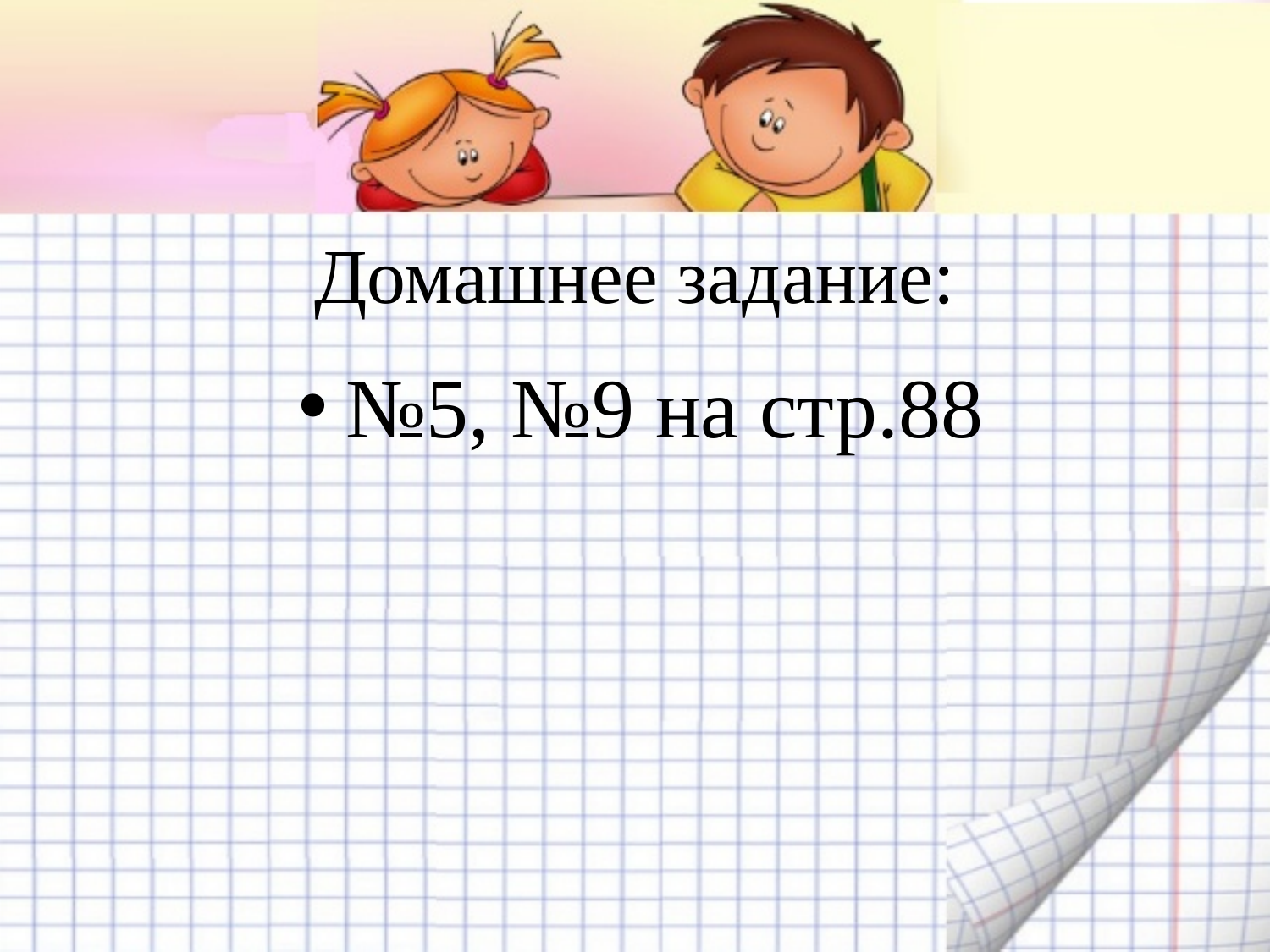

# Домашнее задание:
№5, №9 на стр.88